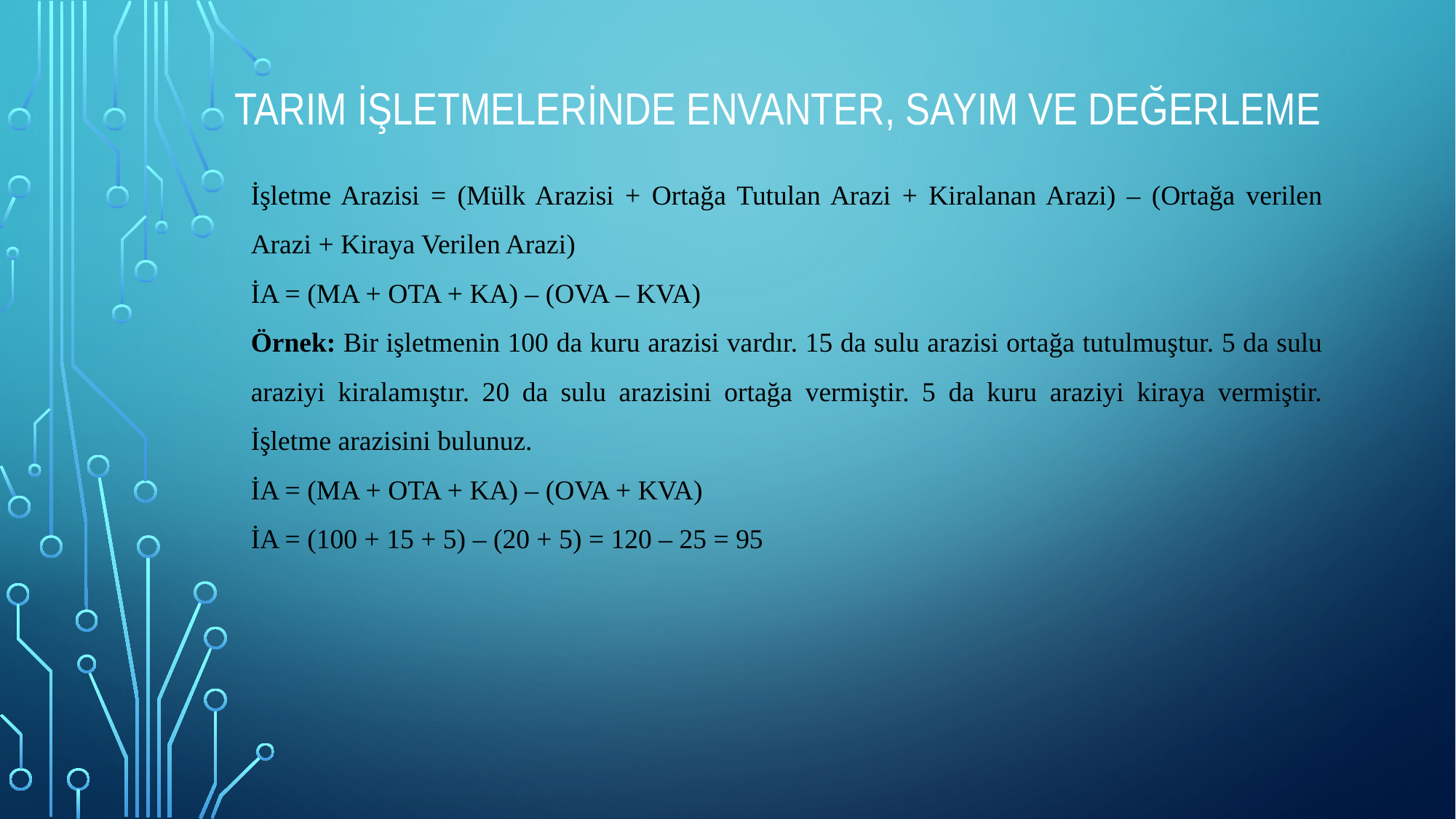

# TARIM İŞLETMELERİNDE ENVANTER, SAYIM VE DEĞERLEME
İşletme Arazisi = (Mülk Arazisi + Ortağa Tutulan Arazi + Kiralanan Arazi) – (Ortağa verilen Arazi + Kiraya Verilen Arazi)
İA = (MA + OTA + KA) – (OVA – KVA)
Örnek: Bir işletmenin 100 da kuru arazisi vardır. 15 da sulu arazisi ortağa tutulmuştur. 5 da sulu araziyi kiralamıştır. 20 da sulu arazisini ortağa vermiştir. 5 da kuru araziyi kiraya vermiştir. İşletme arazisini bulunuz.
İA = (MA + OTA + KA) – (OVA + KVA)
İA = (100 + 15 + 5) – (20 + 5) = 120 – 25 = 95